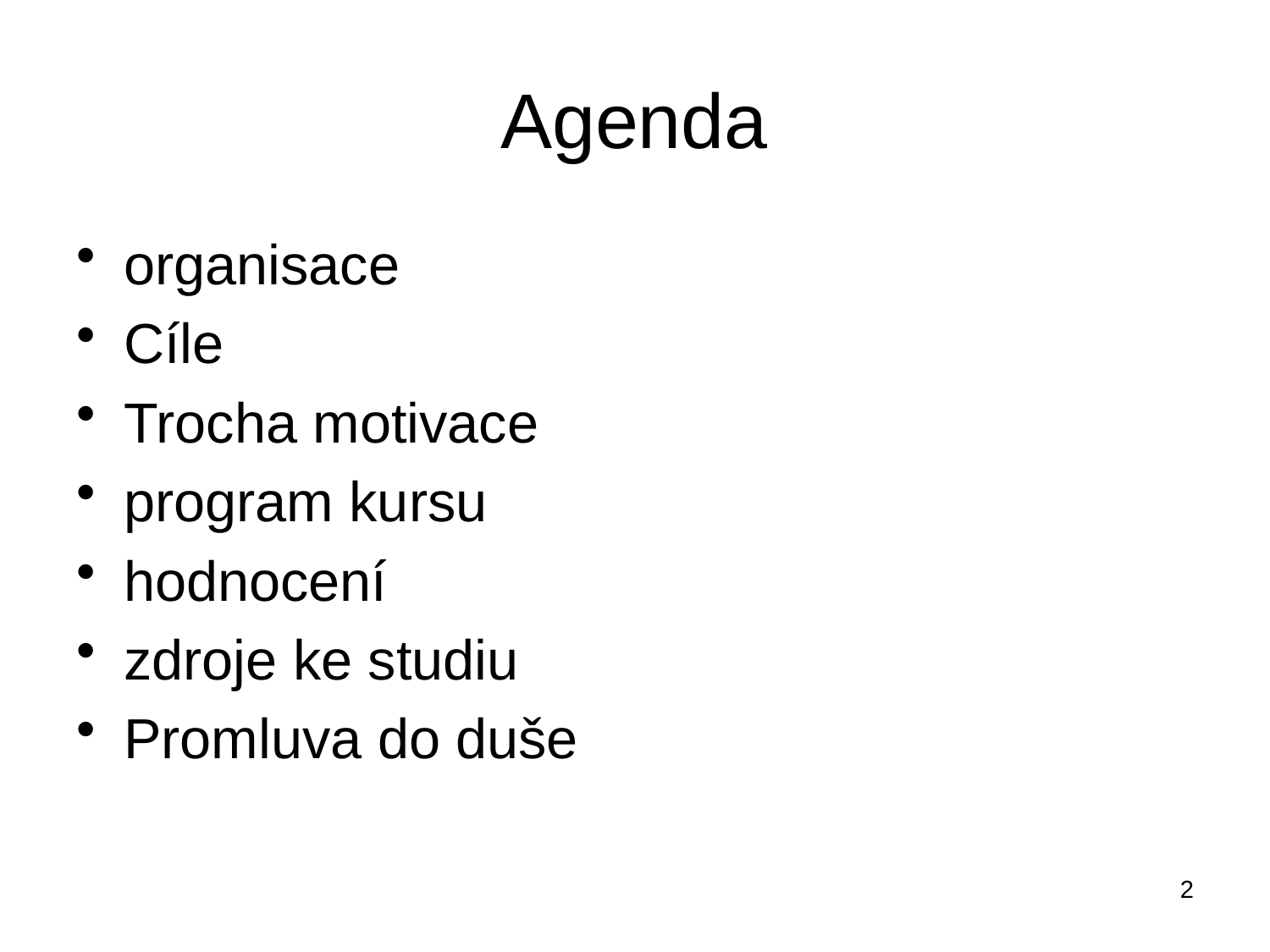

# Agenda
organisace
Cíle
Trocha motivace
program kursu
hodnocení
zdroje ke studiu
Promluva do duše

2